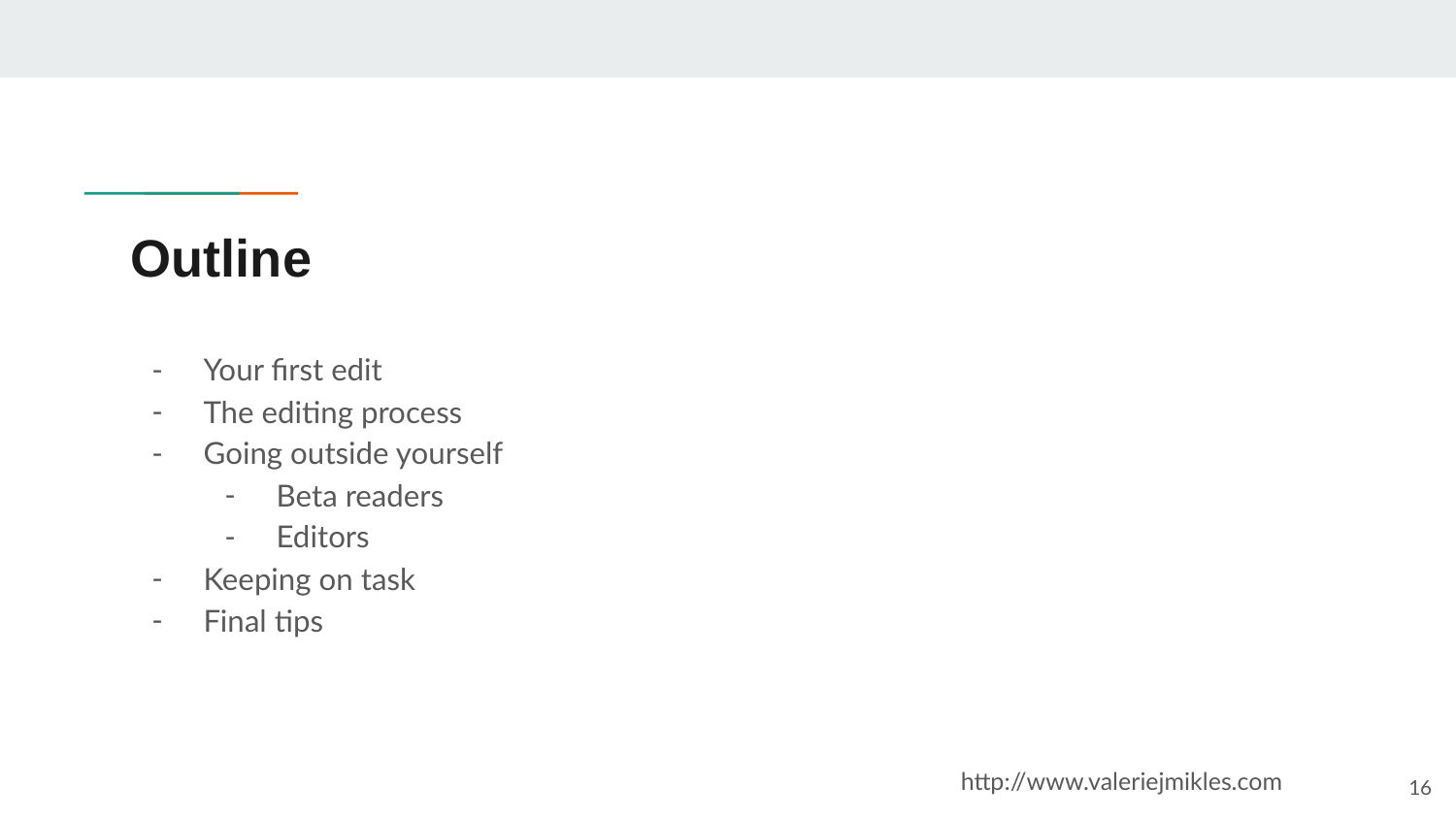

# Outline
Your first edit
The editing process
Going outside yourself
Beta readers
Editors
Keeping on task
Final tips
http://www.valeriejmikles.com
16